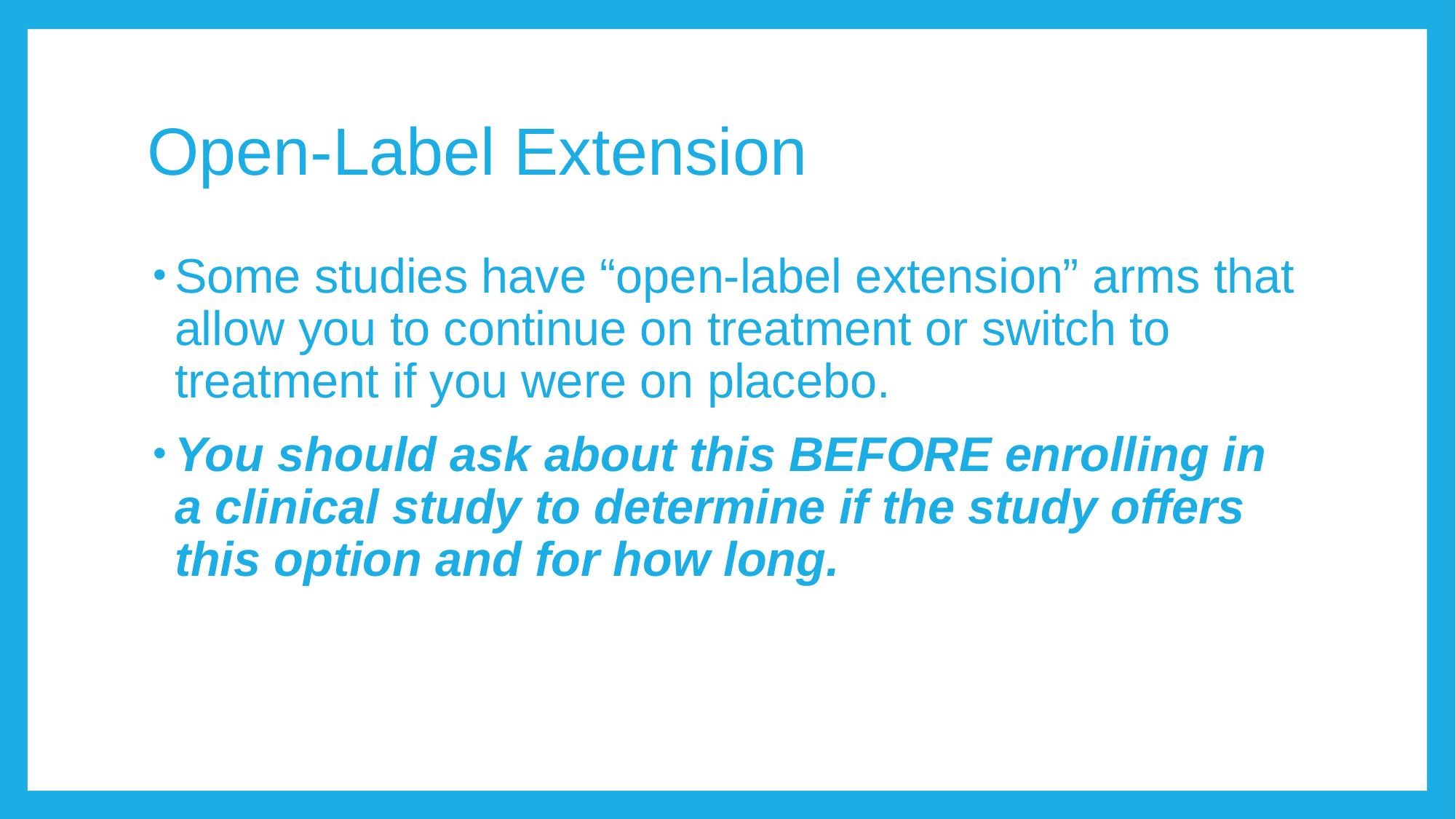

# Open-Label Extension
Some studies have “open-label extension” arms that allow you to continue on treatment or switch to treatment if you were on placebo.
You should ask about this BEFORE enrolling in a clinical study to determine if the study offers this option and for how long.